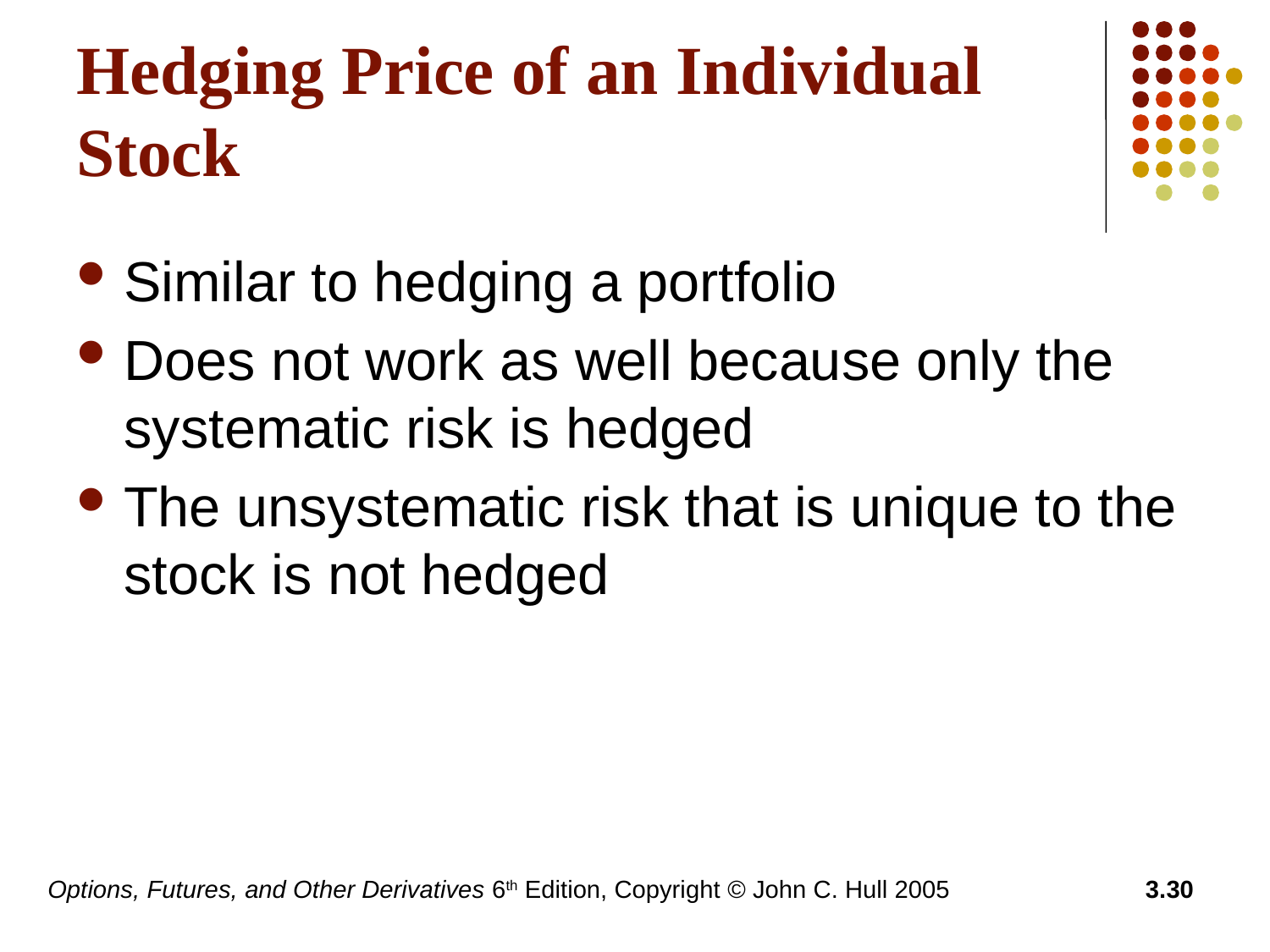

# Hedging Price of an Individual Stock
Similar to hedging a portfolio
Does not work as well because only the systematic risk is hedged
The unsystematic risk that is unique to the stock is not hedged
Options, Futures, and Other Derivatives 6th Edition, Copyright © John C. Hull 2005
3.30